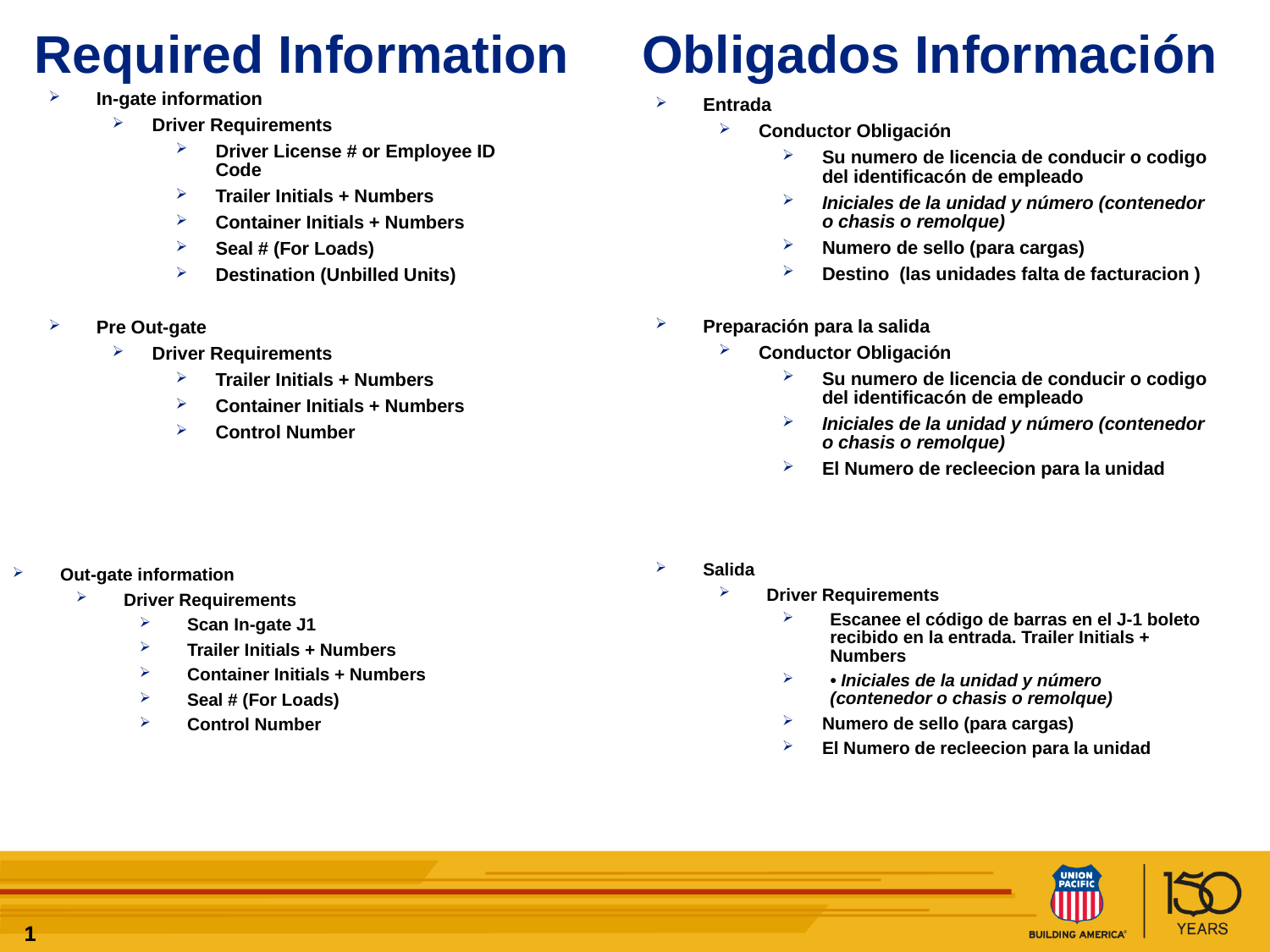

# Required Information     Obligados Información
In-gate information
Driver Requirements
Driver License # or Employee ID Code
Trailer Initials + Numbers
Container Initials + Numbers
Seal # (For Loads)
Destination (Unbilled Units)

Pre Out-gate
Driver Requirements
Trailer Initials + Numbers
Container Initials + Numbers
Control Number

Entrada
Conductor Obligación
Su numero de licencia de conducir o codigo del identificacón de empleado
Iniciales de la unidad y número (contenedor o chasis o remolque)
Numero de sello (para cargas)
Destino  (las unidades falta de facturacion )

Preparación para la salida
Conductor Obligación
Su numero de licencia de conducir o codigo del identificacón de empleado
Iniciales de la unidad y número (contenedor o chasis o remolque)
El Numero de recleecion para la unidad

Salida
Driver Requirements
Escanee el código de barras en el J-1 boleto recibido en la entrada. Trailer Initials + Numbers
• Iniciales de la unidad y número (contenedor o chasis o remolque)
Numero de sello (para cargas)
El Numero de recleecion para la unidad

Out-gate information
Driver Requirements
Scan In-gate J1
Trailer Initials + Numbers
Container Initials + Numbers
Seal # (For Loads)
Control Number